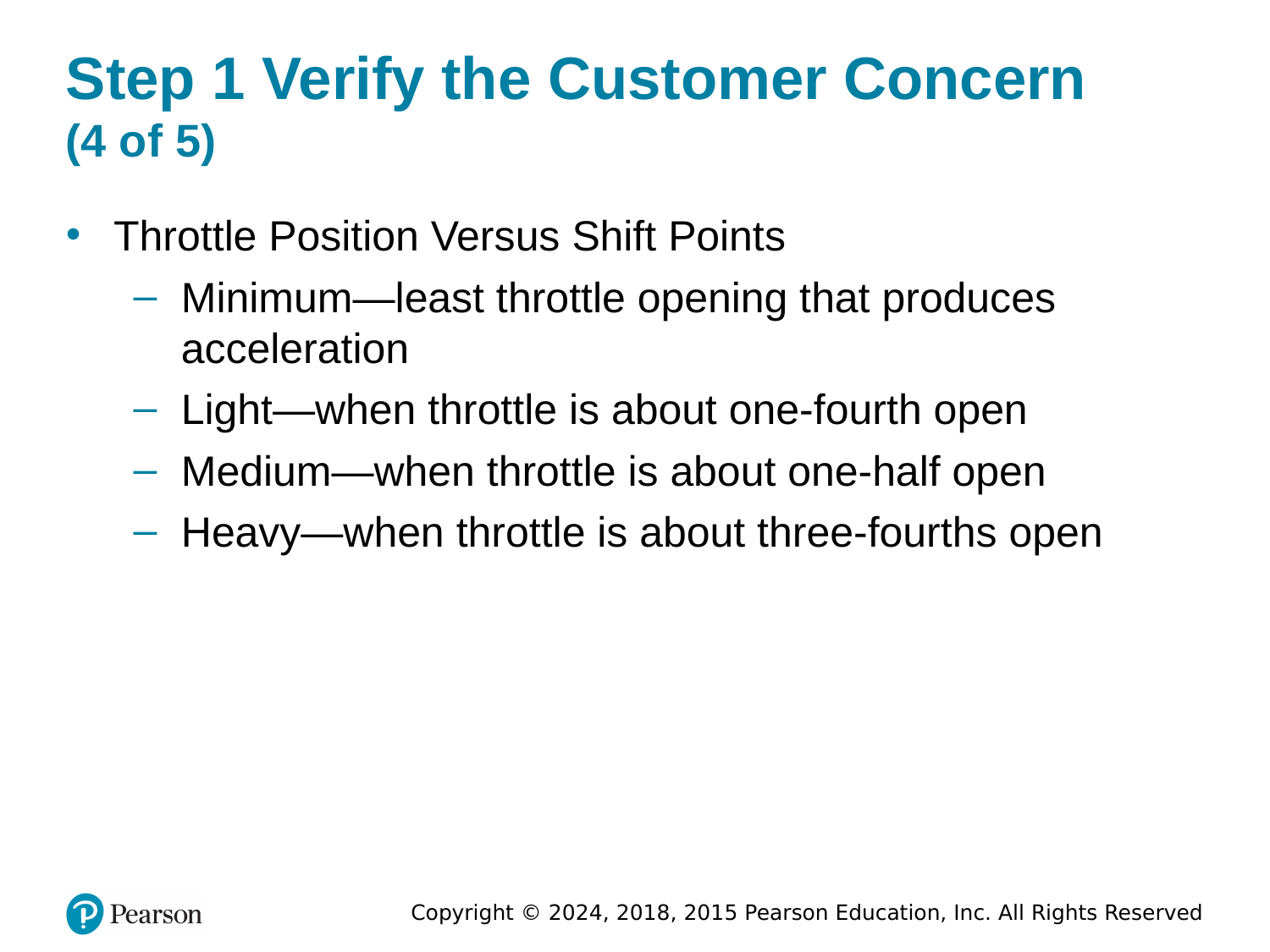

# Step 1 Verify the Customer Concern (4 of 5)
Throttle Position Versus Shift Points
Minimum—least throttle opening that produces acceleration
Light—when throttle is about one-fourth open
Medium—when throttle is about one-half open
Heavy—when throttle is about three-fourths open